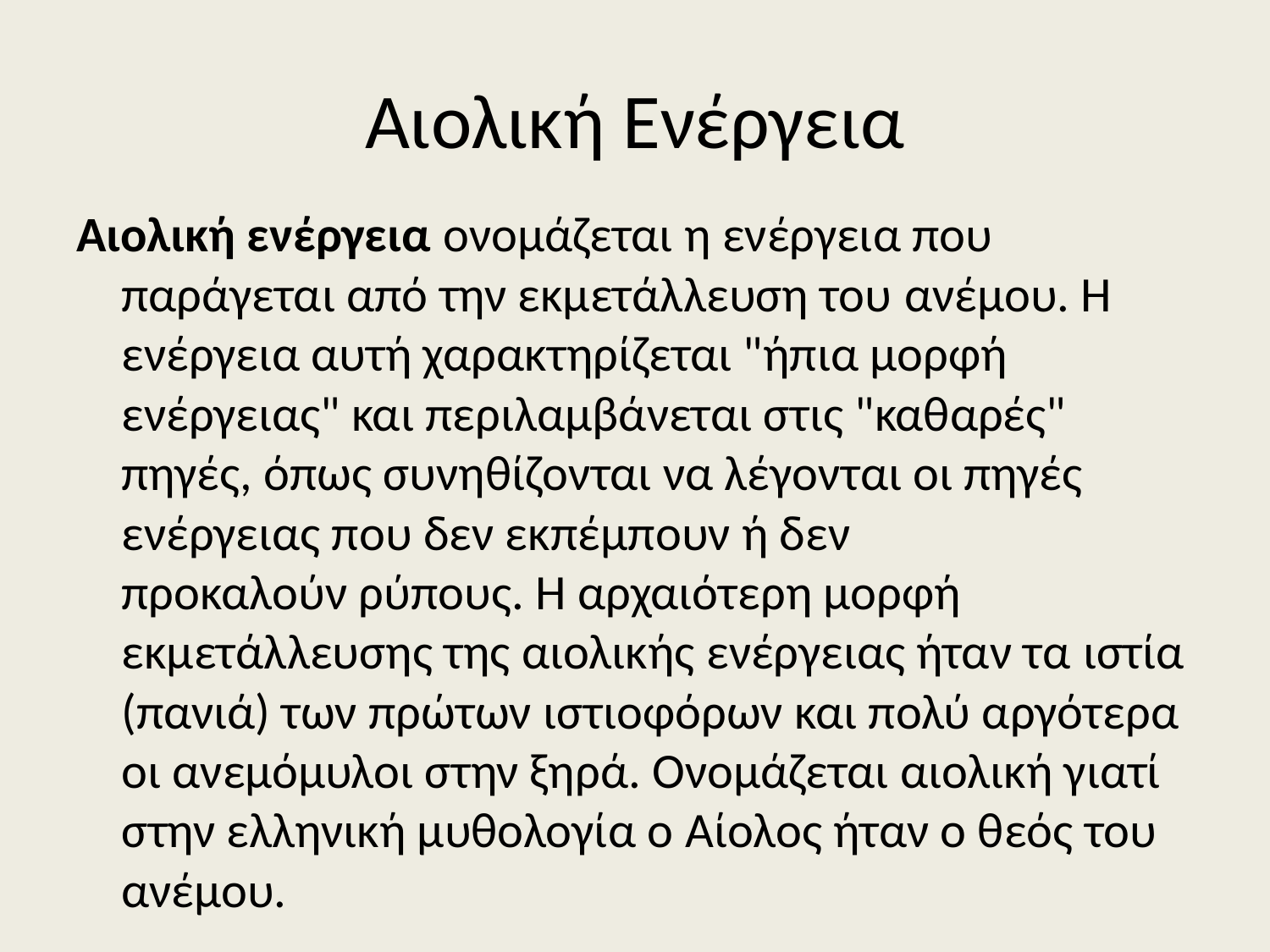

# Αιολική Ενέργεια
Αιολική ενέργεια ονομάζεται η ενέργεια που παράγεται από την εκμετάλλευση του ανέμου. Η ενέργεια αυτή χαρακτηρίζεται "ήπια μορφή ενέργειας" και περιλαμβάνεται στις "καθαρές" πηγές, όπως συνηθίζονται να λέγονται οι πηγές ενέργειας που δεν εκπέμπουν ή δεν προκαλούν ρύπους. Η αρχαιότερη μορφή εκμετάλλευσης της αιολικής ενέργειας ήταν τα ιστία (πανιά) των πρώτων ιστιοφόρων και πολύ αργότερα οι ανεμόμυλοι στην ξηρά. Ονομάζεται αιολική γιατί στην ελληνική μυθολογία ο Αίολος ήταν ο θεός του ανέμου.